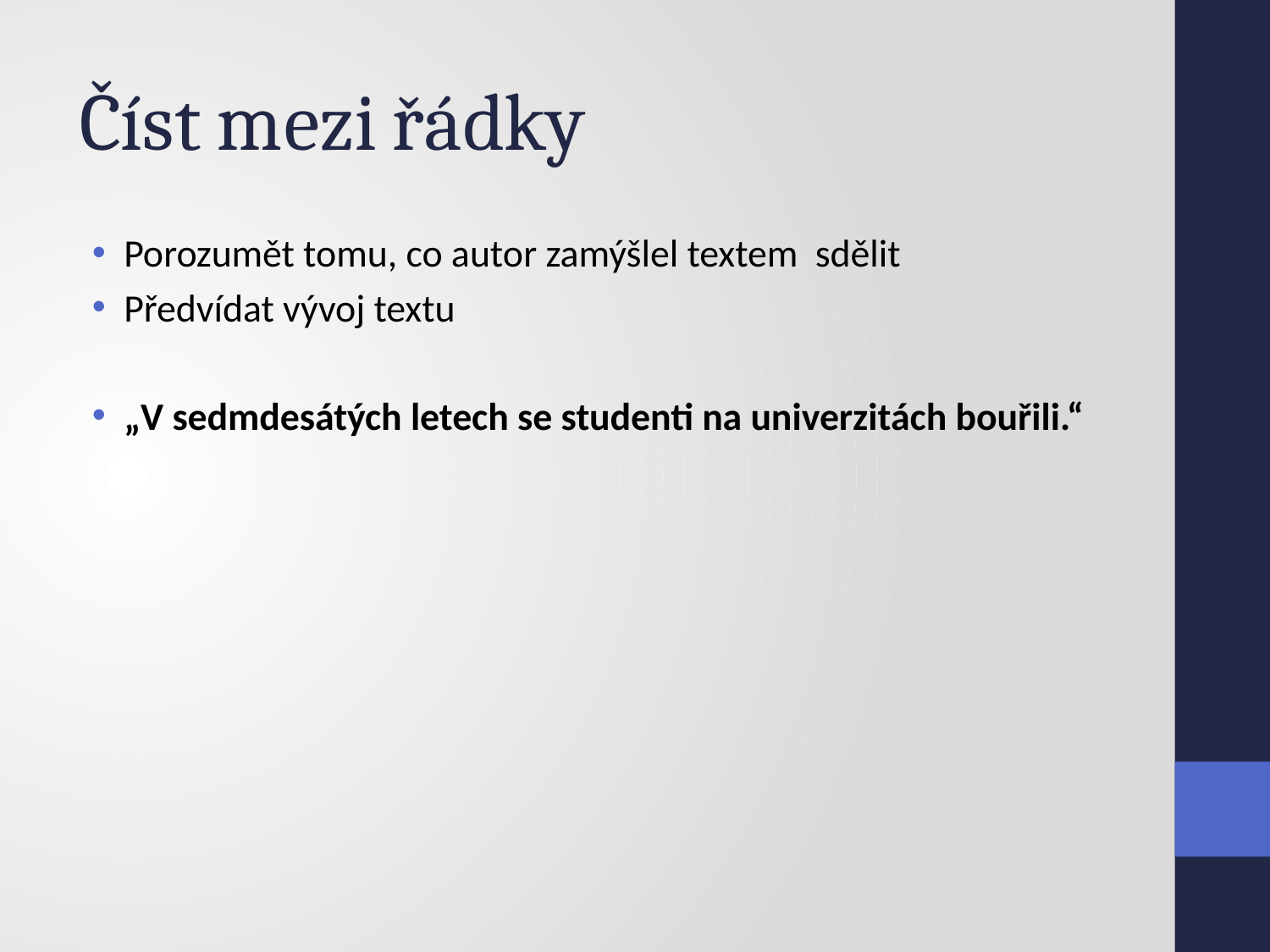

# Číst mezi řádky
Porozumět tomu, co autor zamýšlel textem  sdělit
Předvídat vývoj textu

„V sedmdesátých letech se studenti na univerzitách bouřili.“